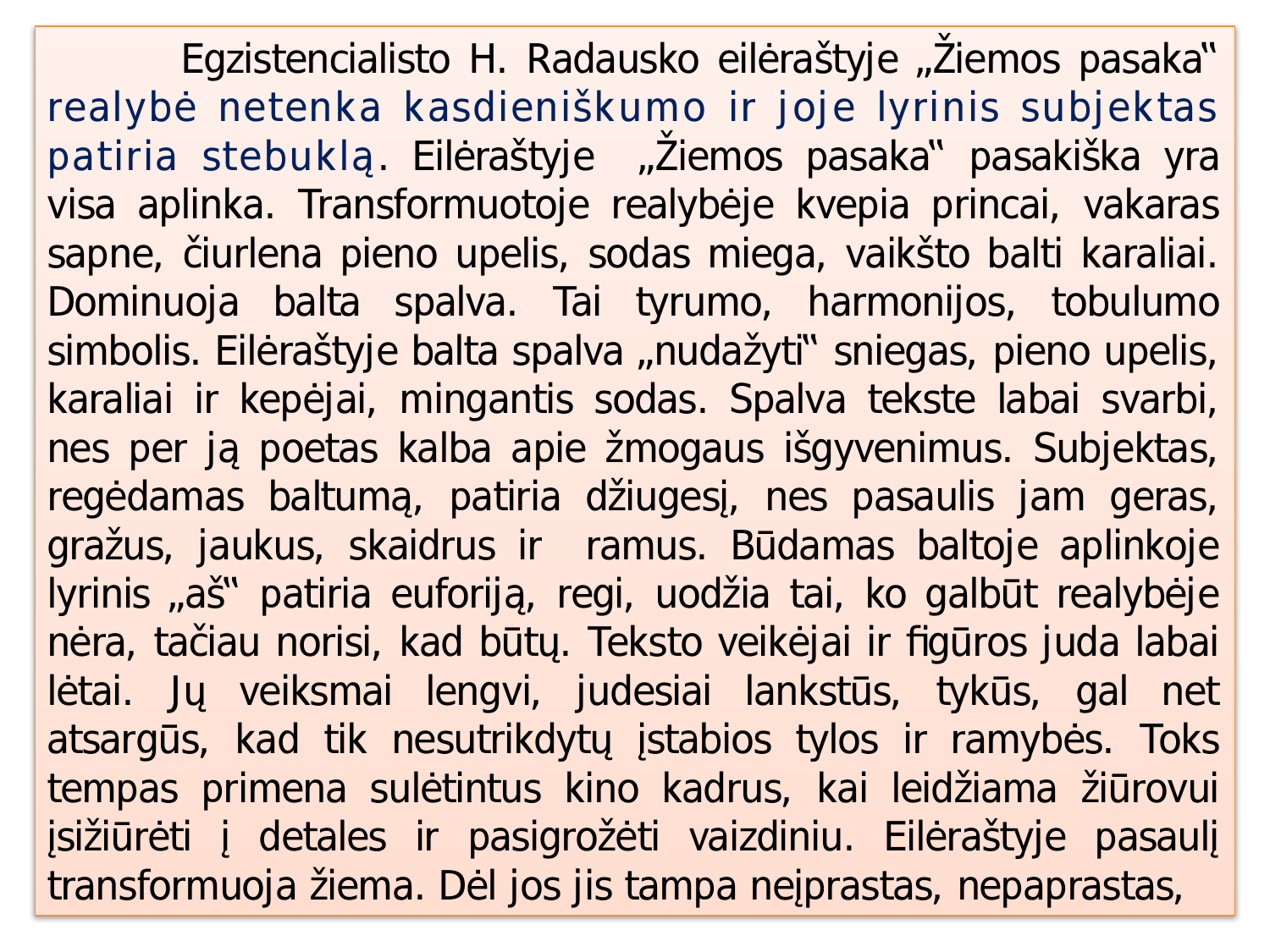

Egzistencialisto H. Radausko eilėraštyje „Žiemos pasaka“ realybė netenka kasdieniškumo ir joje lyrinis subjektas patiria stebuklą. Eilėraštyje  „Žiemos pasaka“ pasakiška yra visa aplinka. Transformuotoje realybėje kvepia princai, vakaras sapne, čiurlena pieno upelis, sodas miega, vaikšto balti karaliai. Dominuoja balta spalva. Tai tyrumo, harmonijos, tobulumo simbolis. Eilėraštyje balta spalva „nudažyti“ sniegas, pieno upelis, karaliai ir kepėjai, mingantis sodas. Spalva tekste labai svarbi, nes per ją poetas kalba apie žmogaus išgyvenimus. Subjektas, regėdamas baltumą, patiria džiugesį, nes pasaulis jam geras, gražus, jaukus, skaidrus ir  ramus. Būdamas baltoje aplinkoje lyrinis „aš“ patiria euforiją, regi, uodžia tai, ko galbūt realybėje nėra, tačiau norisi, kad būtų. Teksto veikėjai ir figūros juda labai lėtai. Jų veiksmai lengvi, judesiai lankstūs, tykūs, gal net atsargūs, kad tik nesutrikdytų įstabios tylos ir ramybės. Toks tempas primena sulėtintus kino kadrus, kai leidžiama žiūrovui įsižiūrėti į detales ir pasigrožėti vaizdiniu. Eilėraštyje pasaulį transformuoja žiema. Dėl jos jis tampa neįprastas, nepaprastas,